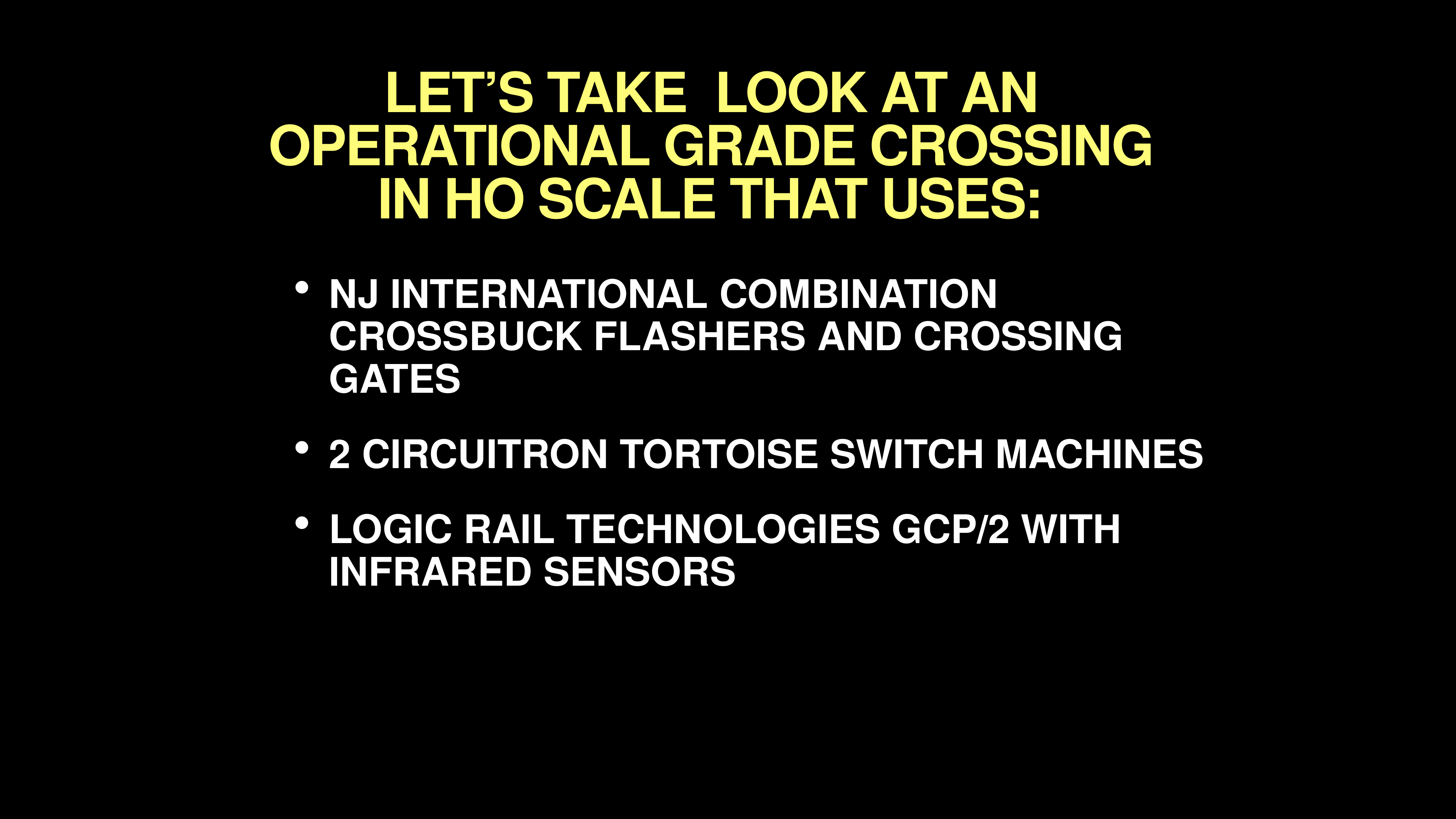

# LET’S TAKE  LOOK AT AN OPERATIONAL GRADE CROSSING IN HO SCALE THAT USES:
NJ INTERNATIONAL COMBINATION CROSSBUCK FLASHERS AND CROSSING GATES
2 CIRCUITRON TORTOISE SWITCH MACHINES
LOGIC RAIL TECHNOLOGIES GCP/2 WITH INFRARED SENSORS